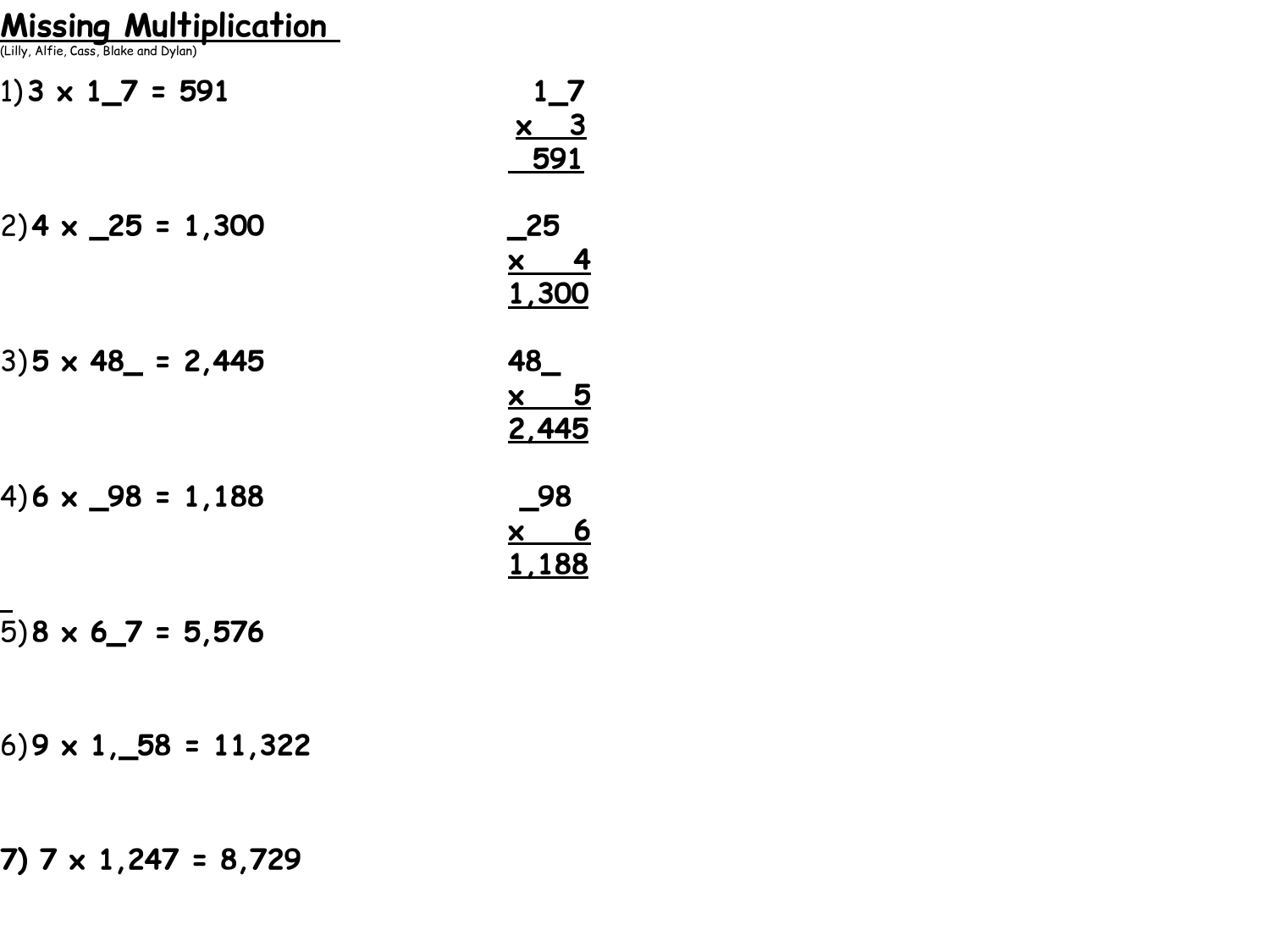

Missing Multiplication
(Lilly, Alfie, Cass, Blake and Dylan)

1) 3 x 1_7 = 591	                  	  1_7
			           x   3
				  591

2) 4 x _25 = 1,300		_25
				x    4
				1,300

3) 5 x 48_ = 2,445		48_
				x    5
				2,445

4) 6 x _98 = 1,188		 _98
				x    6
				1,188

5) 8 x 6_7 = 5,576

6) 9 x 1,_58 = 11,322

7) 7 x 1,247 = 8,729